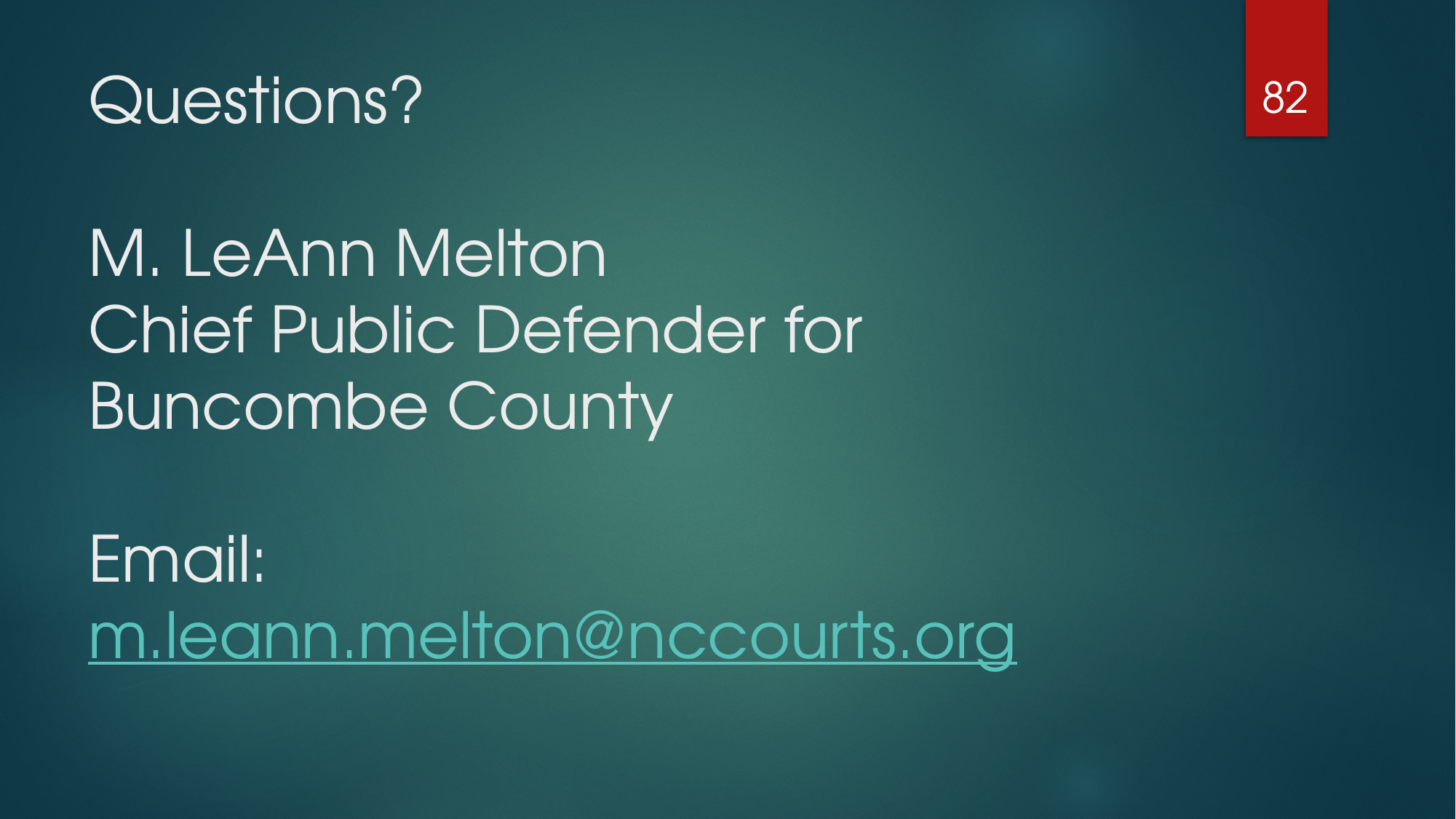

82
# Questions? M. LeAnn Melton Chief Public Defender for Buncombe County Email:  m.leann.melton@nccourts.org